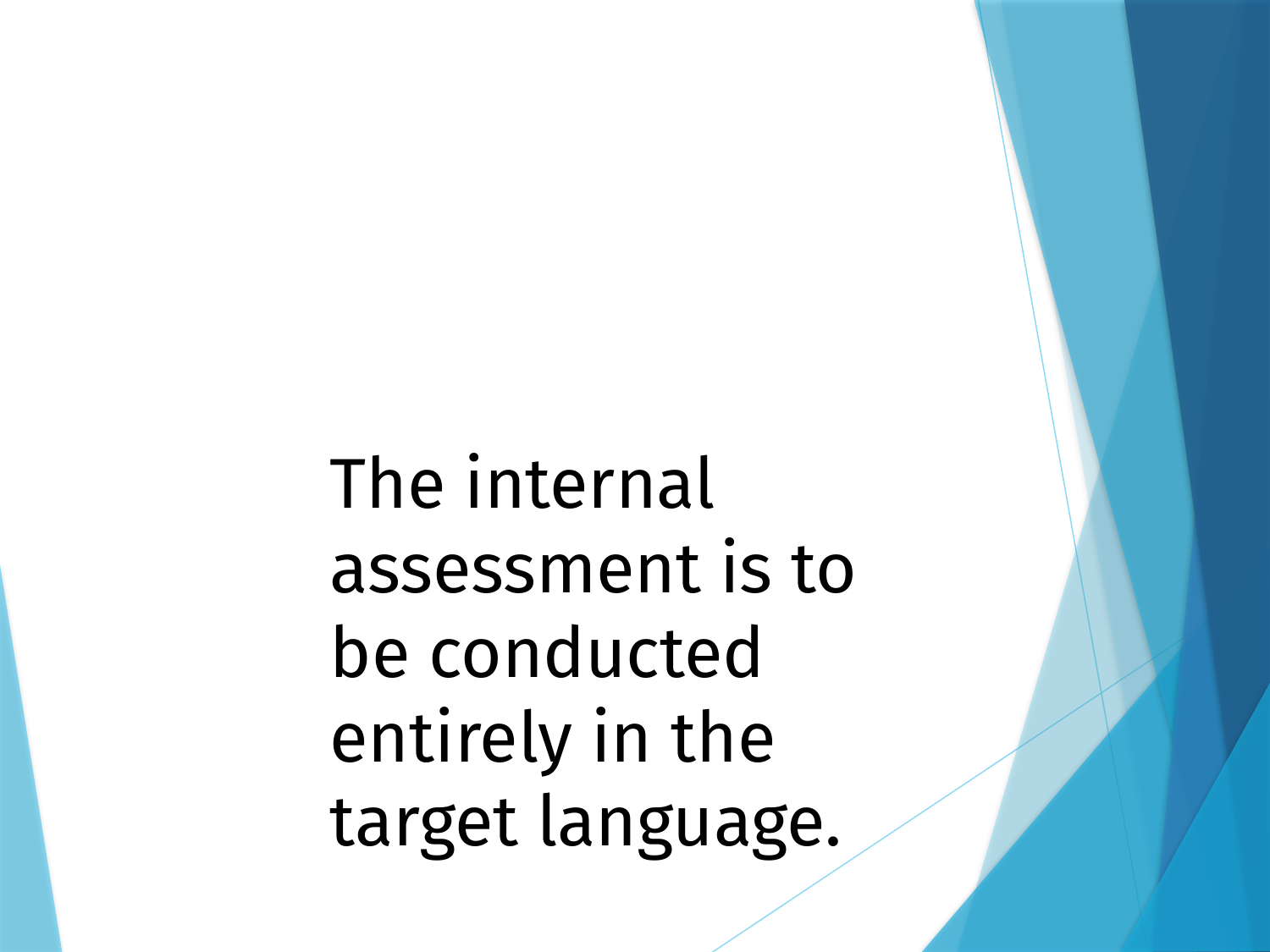

The internal assessment is to be conducted entirely in the target language.